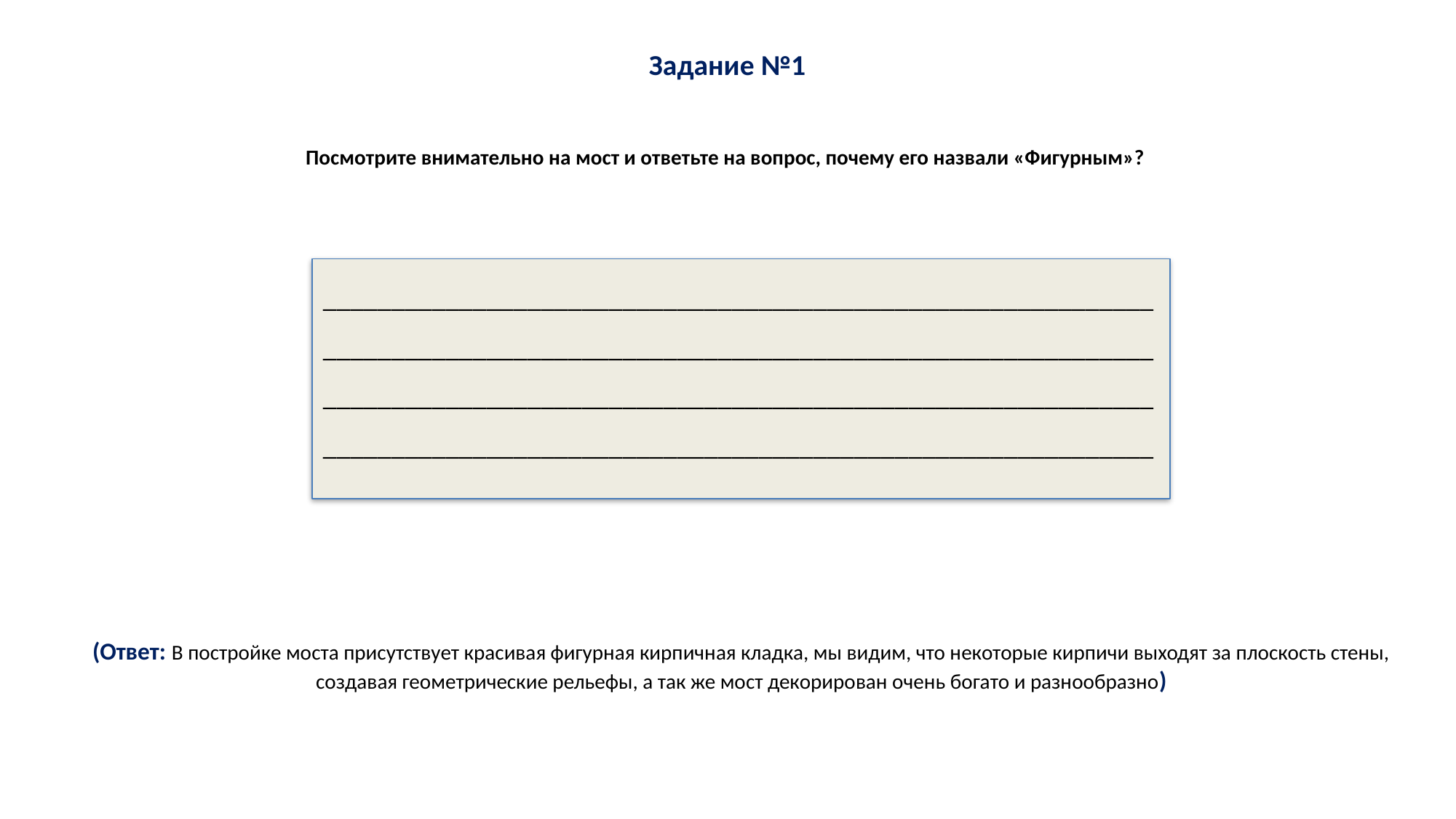

# Задание №1
Посмотрите внимательно на мост и ответьте на вопрос, почему его назвали «Фигурным»?
____________________________________________________________________________________________________________________________________________________________________________________________________________________________________________________

(Ответ: В постройке моста присутствует красивая фигурная кирпичная кладка, мы видим, что некоторые кирпичи выходят за плоскость стены, создавая геометрические рельефы, а так же мост декорирован очень богато и разнообразно)